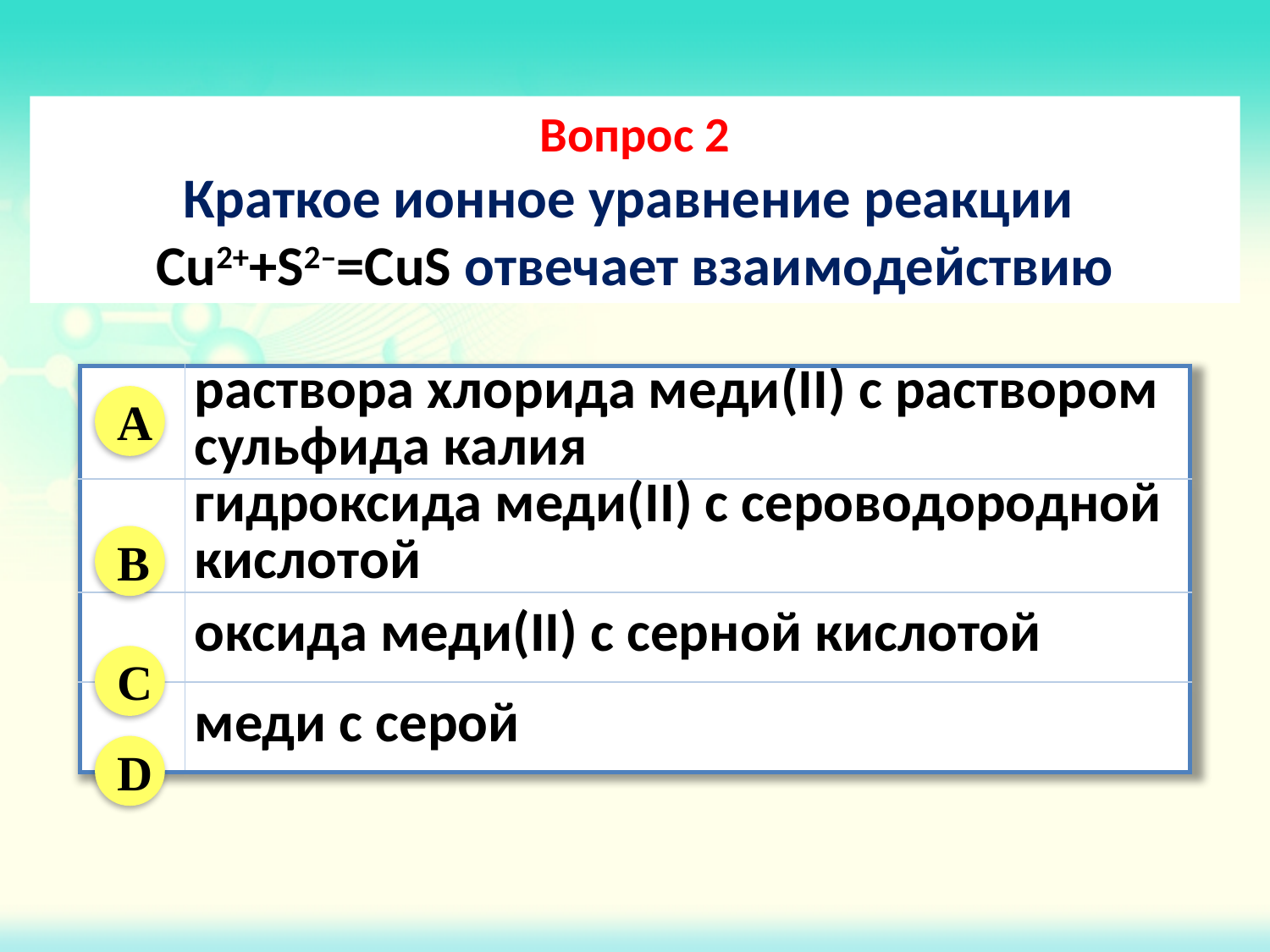

Вопрос 2
Краткое ионное уравнение реакции
Cu2++S2–=CuS отвечает взаимодействию
|  | раствора хлорида меди(II) с раствором сульфида калия |
| --- | --- |
|  | гидроксида меди(II) с сероводородной кислотой |
|  | оксида меди(II) с серной кислотой |
|  | меди с серой |
A
B
C
D